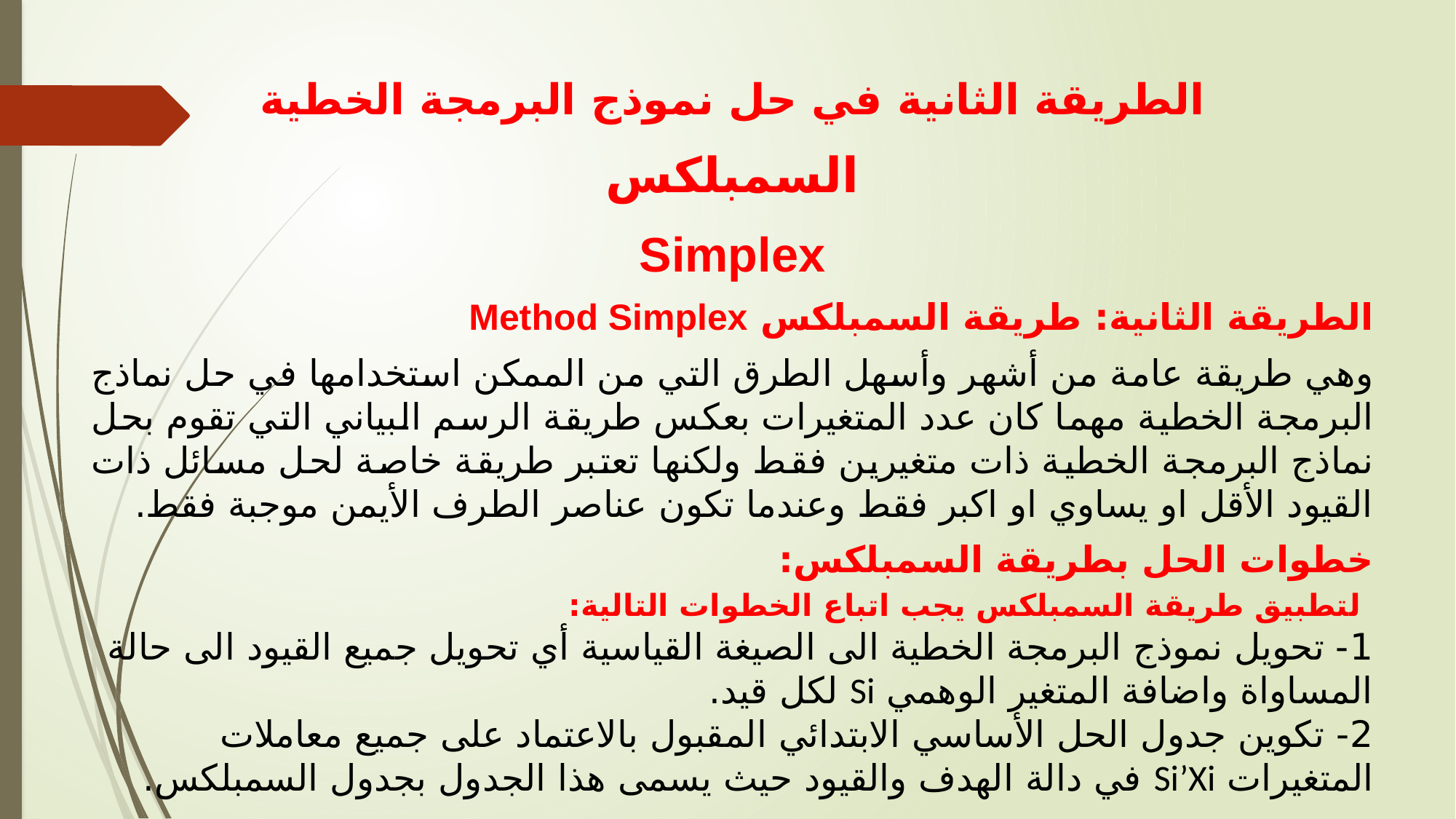

الطريقة الثانية في حل نموذج البرمجة الخطية
السمبلكس
Simplex
الطريقة الثانية: طريقة السمبلكس Method Simplex
وهي طريقة عامة من أشهر وأسهل الطرق التي من الممكن استخدامها في حل نماذج البرمجة الخطية مهما كان عدد المتغيرات بعكس طريقة الرسم البياني التي تقوم بحل نماذج البرمجة الخطية ذات متغيرين فقط ولكنها تعتبر طريقة خاصة لحل مسائل ذات القيود الأقل او يساوي او اكبر فقط وعندما تكون عناصر الطرف الأيمن موجبة فقط.
خطوات الحل بطريقة السمبلكس:
 لتطبيق طريقة السمبلكس يجب اتباع الخطوات التالية:
1- تحويل نموذج البرمجة الخطية الى الصيغة القياسية أي تحويل جميع القيود الى حالة المساواة واضافة المتغير الوهمي Si لكل قيد.
2- تكوين جدول الحل الأساسي الابتدائي المقبول بالاعتماد على جميع معاملات المتغيرات Si’Xi في دالة الهدف والقيود حيث يسمى هذا الجدول بجدول السمبلكس.